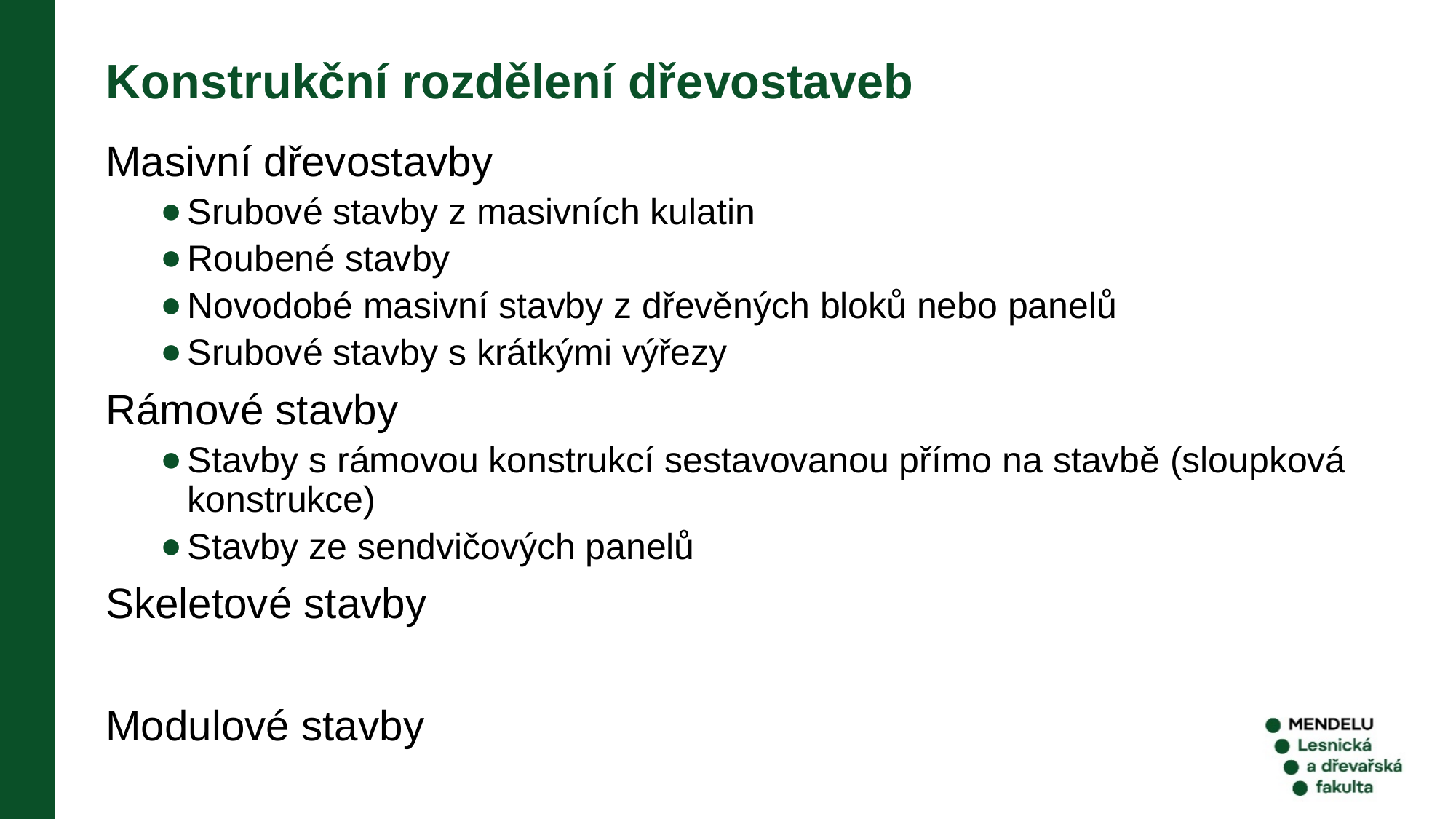

Konstrukční rozdělení dřevostaveb

Masivní dřevostavby
Srubové stavby z masivních kulatin
Roubené stavby
Novodobé masivní stavby z dřevěných bloků nebo panelů
Srubové stavby s krátkými výřezy
Rámové stavby
Stavby s rámovou konstrukcí sestavovanou přímo na stavbě (sloupková konstrukce)
Stavby ze sendvičových panelů
Skeletové stavby

Modulové stavby